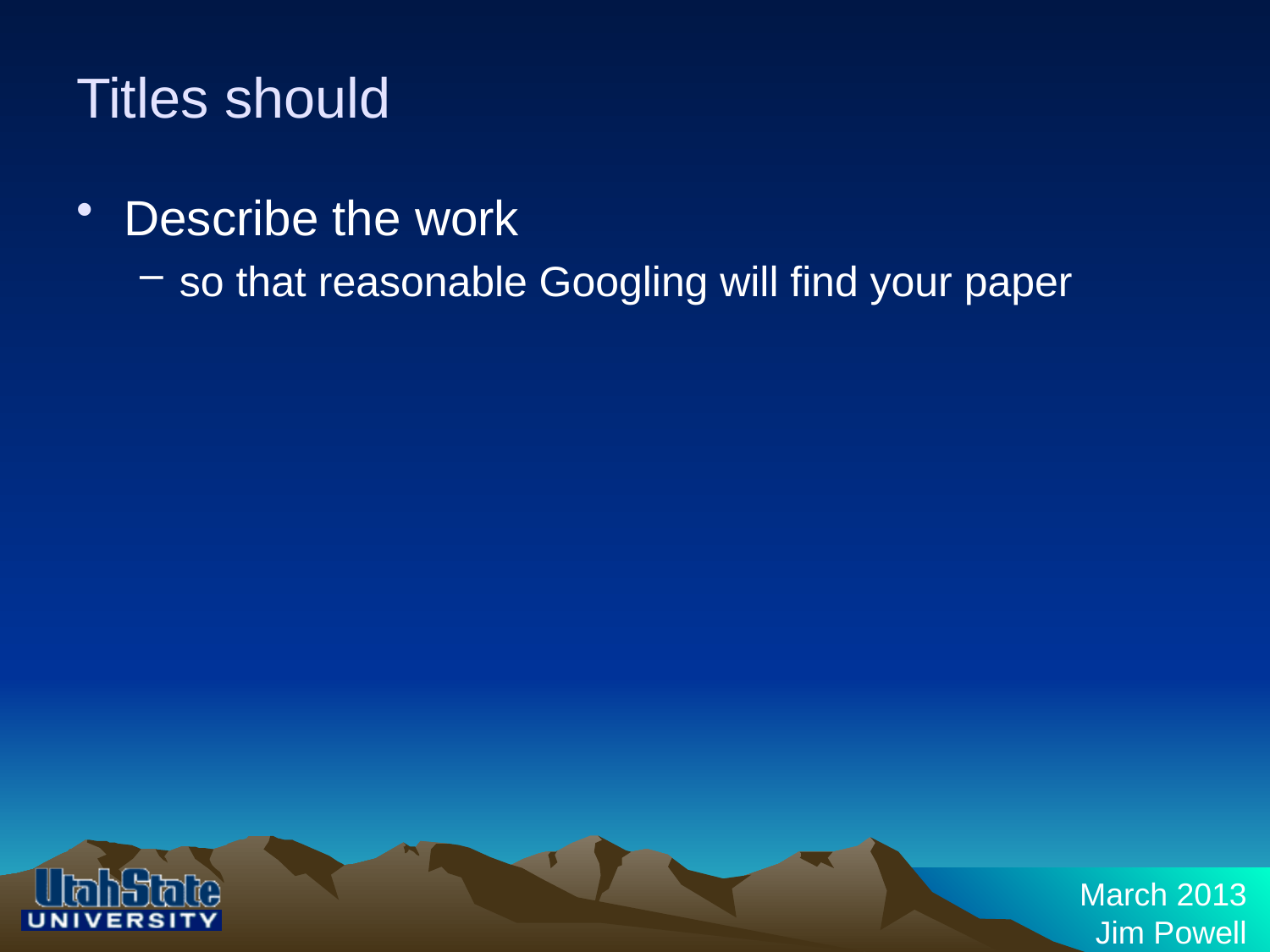

# Titles should
Describe the work
so that reasonable Googling will find your paper
March 2013
Jim Powell